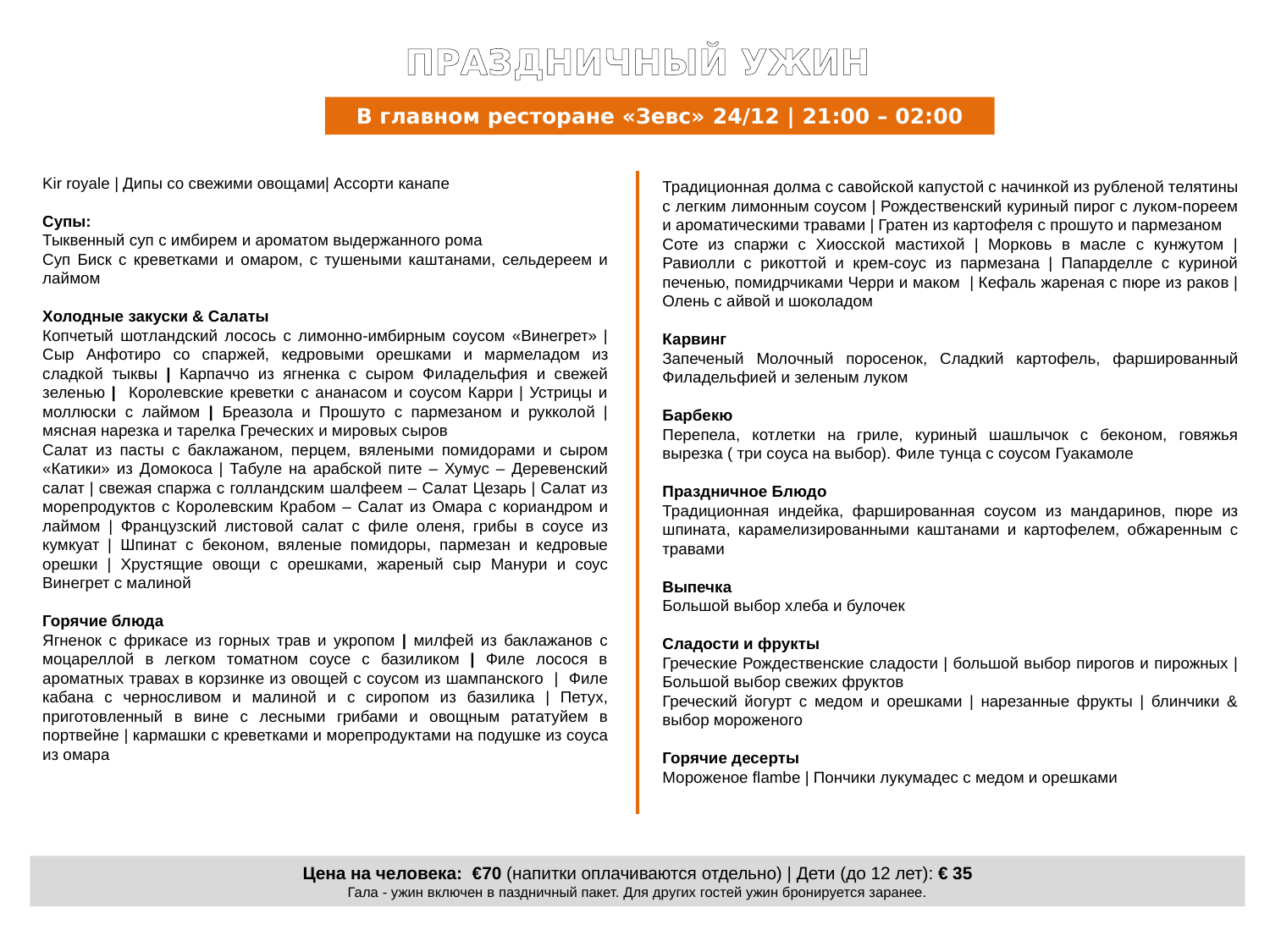

ПРАЗДНИЧНЫЙ УЖИН
В главном ресторане «Зевс» 24/12 | 21:00 – 02:00
Kir royale | Дипы со свежими овощами| Ассорти канапе

Супы:
Тыквенный суп с имбирем и ароматом выдержанного рома
Суп Биск с креветками и омаром, с тушеными каштанами, сельдереем и лаймом

Холодные закуски & Салаты
Копчетый шотландский лосось с лимонно-имбирным соусом «Винегрет» | Сыр Анфотиро со спаржей, кедровыми орешками и мармеладом из сладкой тыквы | Карпаччо из ягненка с сыром Филадельфия и свежей зеленью |  Королевские креветки с ананасом и соусом Карри | Устрицы и моллюски с лаймом | Бреазола и Прошуто с пармезаном и рукколой | мясная нарезка и тарелка Греческих и мировых сыров
Салат из пасты с баклажаном, перцем, вялеными помидорами и сыром «Катики» из Домокоса | Табуле на арабской пите – Хумус – Деревенский салат | свежая спаржа с голландским шалфеем – Салат Цезарь | Салат из морепродуктов с Королевским Крабом – Салат из Омара с кориандром и лаймом | Французский листовой салат с филе оленя, грибы в соусе из кумкуат | Шпинат с беконом, вяленые помидоры, пармезан и кедровые орешки | Хрустящие овощи с орешками, жареный сыр Манури и соус Винегрет с малиной

Горячие блюда
Ягненок с фрикасе из горных трав и укропом | милфей из баклажанов с моцареллой в легком томатном соусе с базиликом | Филе лосося в ароматных травах в корзинке из овощей с соусом из шампанского  |  Филе кабана с черносливом и малиной и с сиропом из базилика | Петух, приготовленный в вине с лесными грибами и овощным рататуйем в портвейне | кармашки с креветками и морепродуктами на подушке из соуса из омара

Традиционная долма с савойской капустой с начинкой из рубленой телятины с легким лимонным соусом | Рождественский куриный пирог с луком-пореем и ароматическими травами | Гратен из картофеля с прошуто и пармезаном
Соте из спаржи с Хиосской мастихой | Морковь в масле с кунжутом | Равиолли с рикоттой и крем-соус из пармезана | Папарделле с куриной печенью, помидрчиками Черри и маком  | Кефаль жареная с пюре из раков | Олень с айвой и шоколадом

Карвинг
Запеченый Молочный поросенок, Сладкий картофель, фаршированный Филадельфией и зеленым луком

Барбекю
Перепела, котлетки на гриле, куриный шашлычок с беконом, говяжья вырезка ( три соуса на выбор). Филе тунца с соусом Гуакамоле

Праздничное Блюдо
Традиционная индейка, фаршированная соусом из мандаринов, пюре из шпината, карамелизированными каштанами и картофелем, обжаренным с травами

Выпечка
Большой выбор хлеба и булочек

Сладости и фрукты
Греческие Рождественские сладости | большой выбор пирогов и пирожных | Большой выбор свежих фруктов
Греческий йогурт с медом и орешками | нарезанные фрукты | блинчики & выбор мороженого

Горячие десерты
Мороженое flambe | Пончики лукумадес с медом и орешками

Цена на человека:  €70 (напитки оплачиваются отдельно) | Дети (до 12 лет): € 35
Гала - ужин включен в паздничный пакет. Для других гостей ужин бронируется заранее.